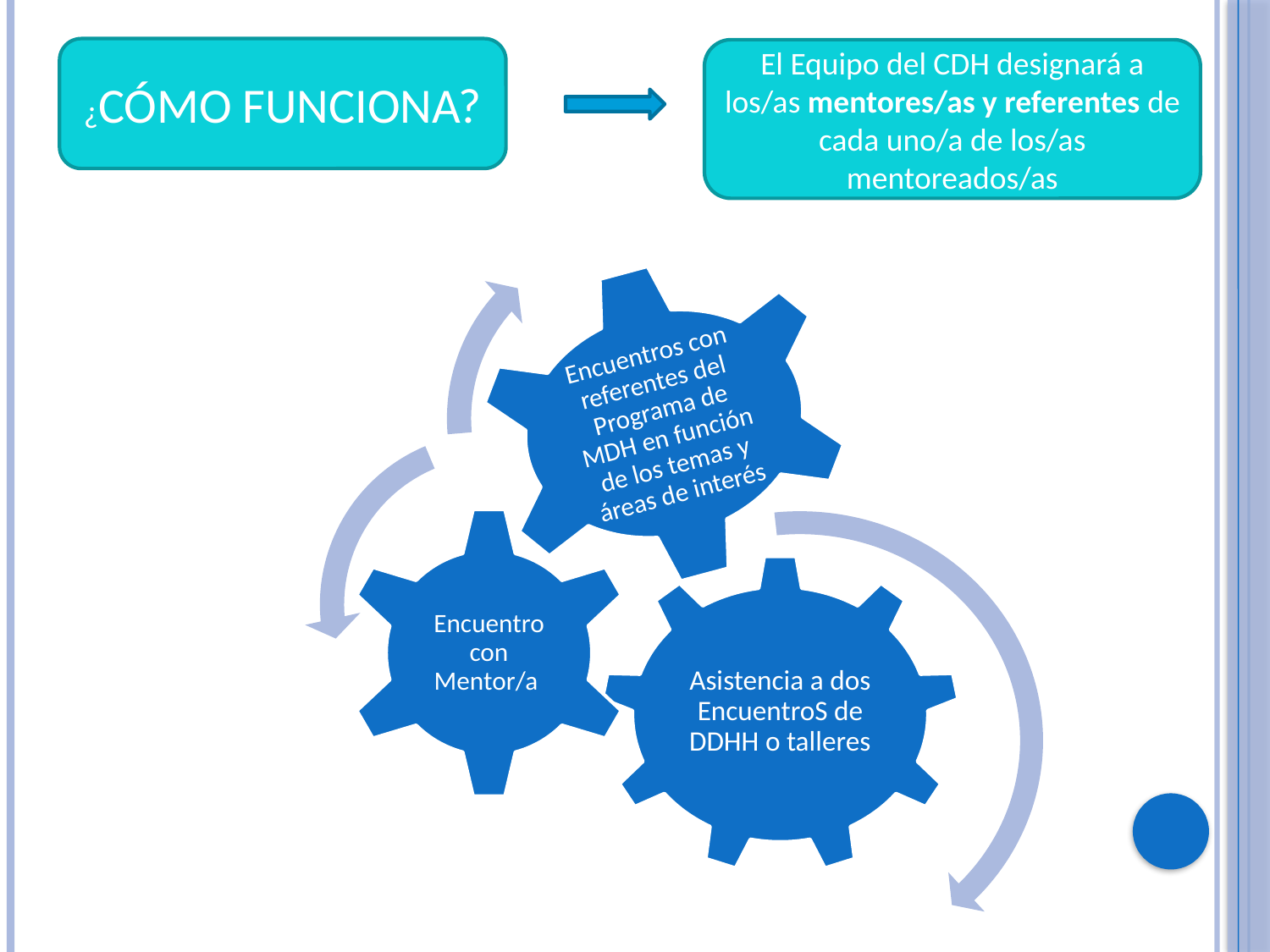

¿CÓMO FUNCIONA?
El Equipo del CDH designará a los/as mentores/as y referentes de cada uno/a de los/as mentoreados/as

Asistencia a dos EncuentroS de DDHH o talleres
Encuentro con Mentor/a
Encuentros con referentes del Programa de MDH en función de los temas y áreas de interés